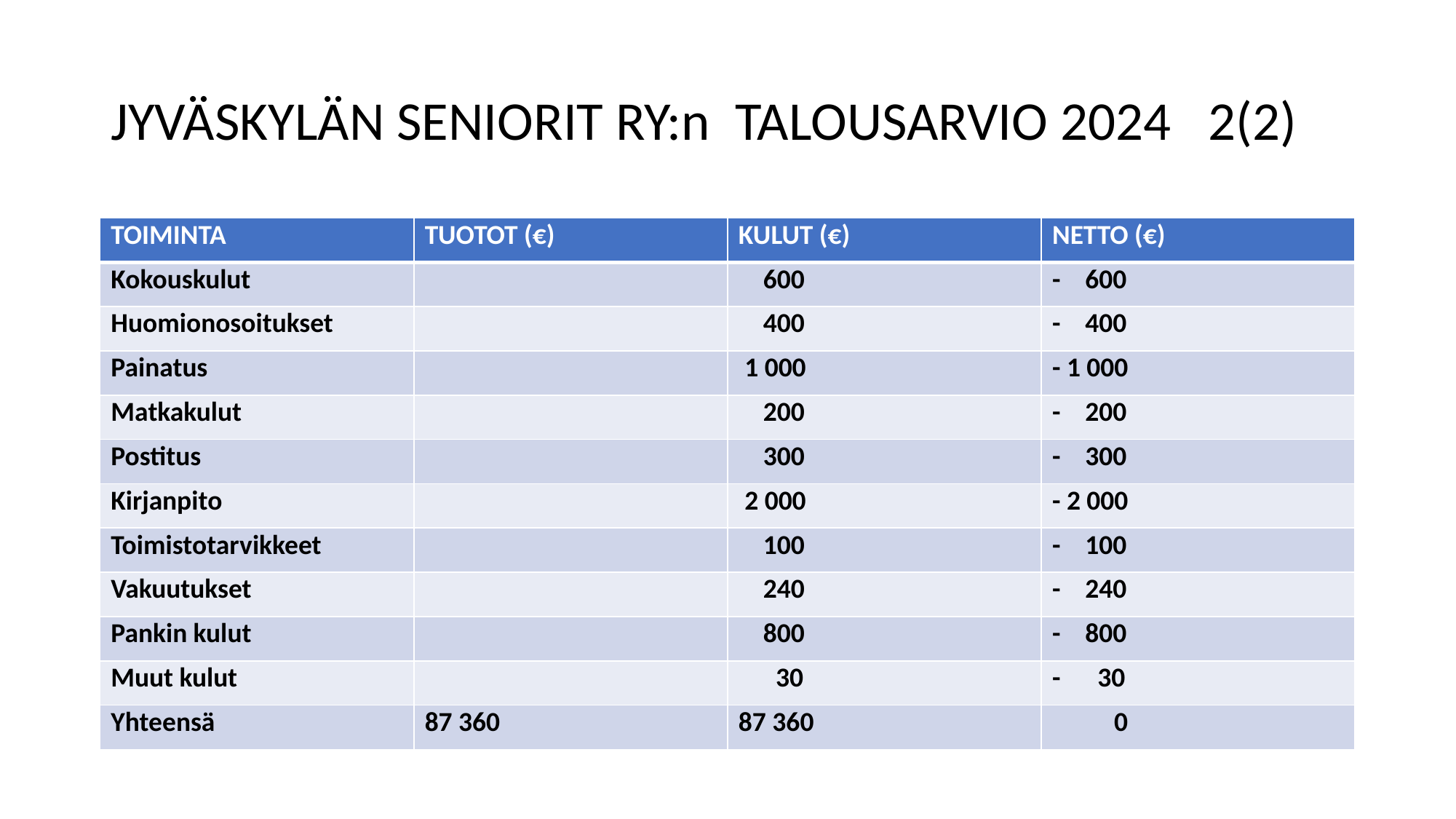

# JYVÄSKYLÄN SENIORIT RY:n  TALOUSARVIO 2024   2(2)
| TOIMINTA | TUOTOT (€) | KULUT (€) | NETTO (€) |
| --- | --- | --- | --- |
| Kokouskulut |  | 600 | - 600 |
| Huomionosoitukset |  | 400 | - 400 |
| Painatus |  | 1 000 | - 1 000 |
| Matkakulut |  | 200 | - 200 |
| Postitus |  | 300 | - 300 |
| Kirjanpito |  | 2 000 | - 2 000 |
| Toimistotarvikkeet |  | 100 | - 100 |
| Vakuutukset |  | 240 | - 240 |
| Pankin kulut |  | 800 | - 800 |
| Muut kulut |  | 30 | - 30 |
| Yhteensä | 87 360 | 87 360 | 0 |